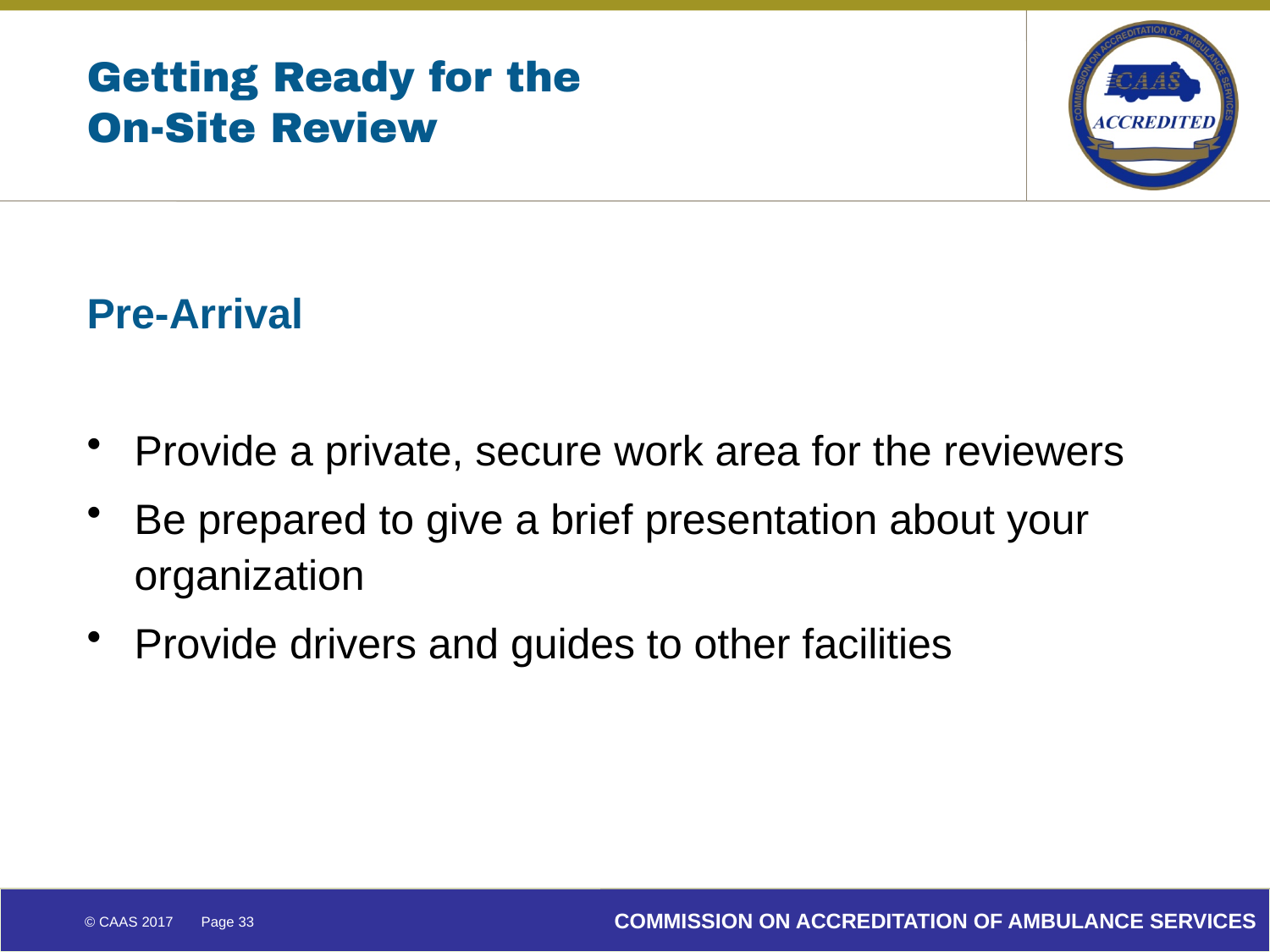

# Getting Ready for the On-Site Review
Pre-Arrival

Provide a private, secure work area for the reviewers
Be prepared to give a brief presentation about your organization
Provide drivers and guides to other facilities